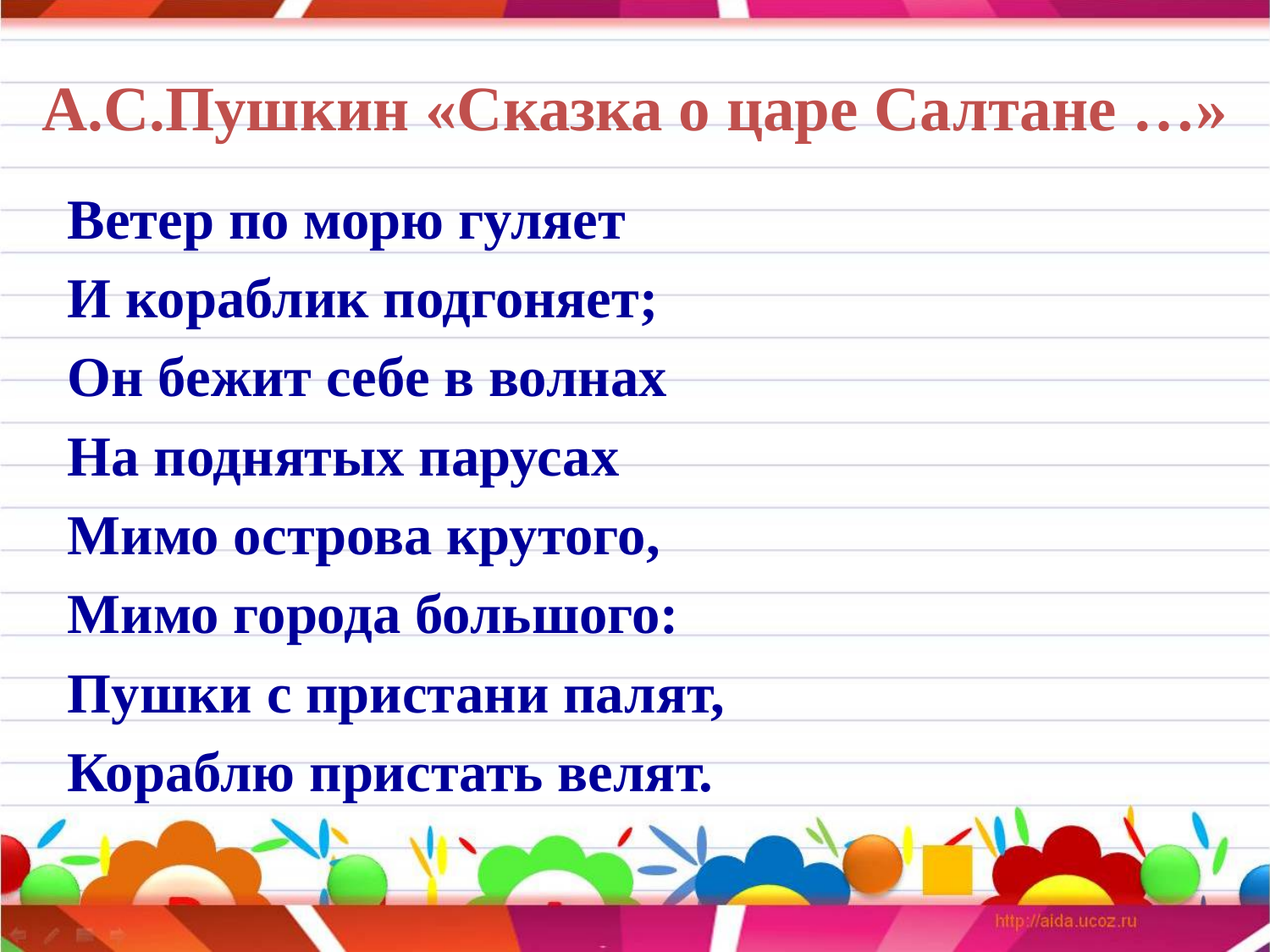

# А.С.Пушкин «Сказка о царе Салтане …»
Ветер по морю гуляет
И кораблик подгоняет;
Он бежит себе в волнах
На поднятых парусах
Мимо острова крутого,
Мимо города большого:
Пушки с пристани палят,
Кораблю пристать велят.